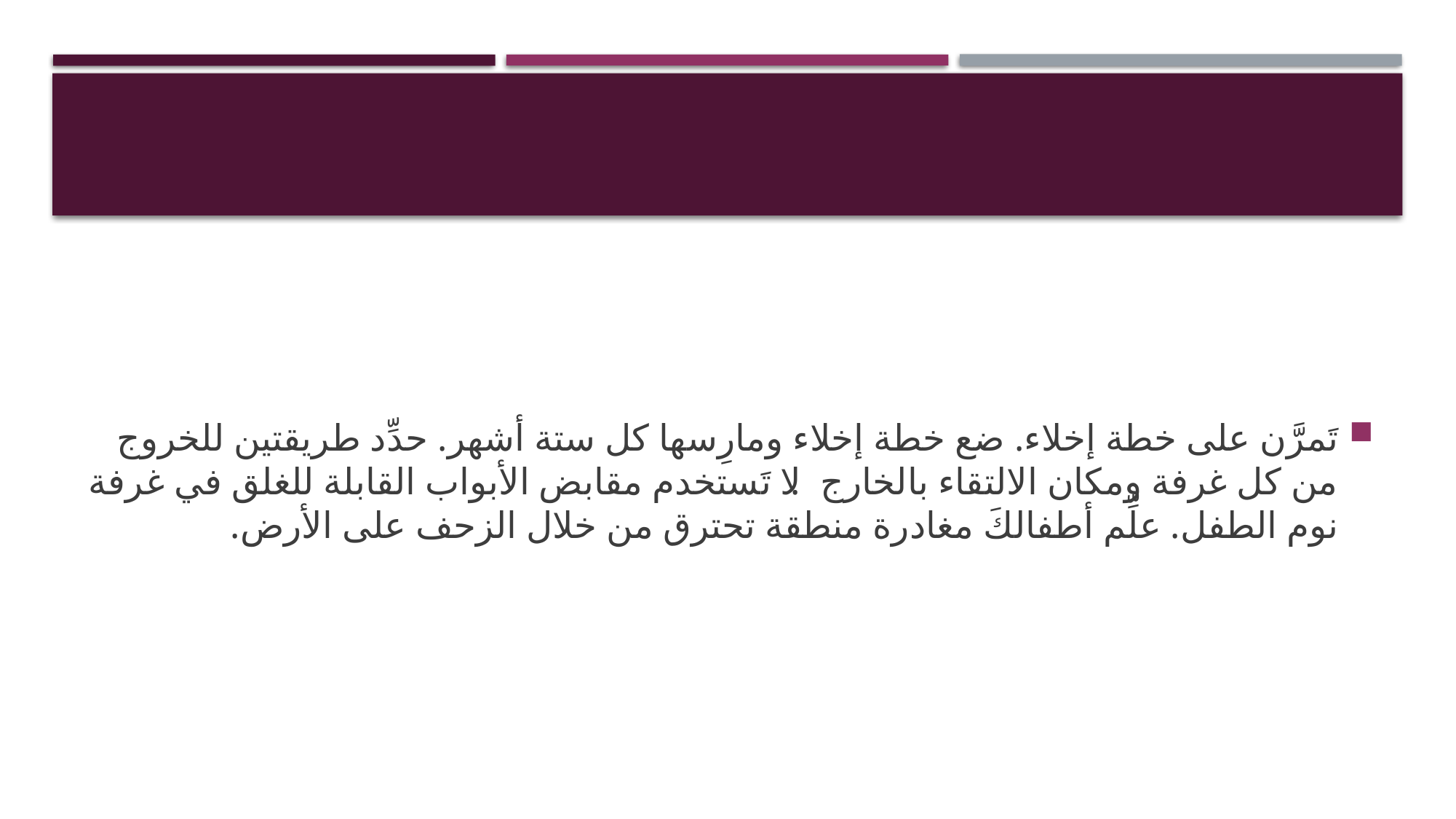

#
تَمرَّن على خطة إخلاء. ضع خطة إخلاء ومارِسها كل ستة أشهر. حدِّد طريقتين للخروج من كل غرفة ومكان الالتقاء بالخارج. لا تَستخدم مقابض الأبواب القابلة للغلق في غرفة نوم الطفل. علِّم أطفالكَ مغادرة منطقة تحترق من خلال الزحف على الأرض.